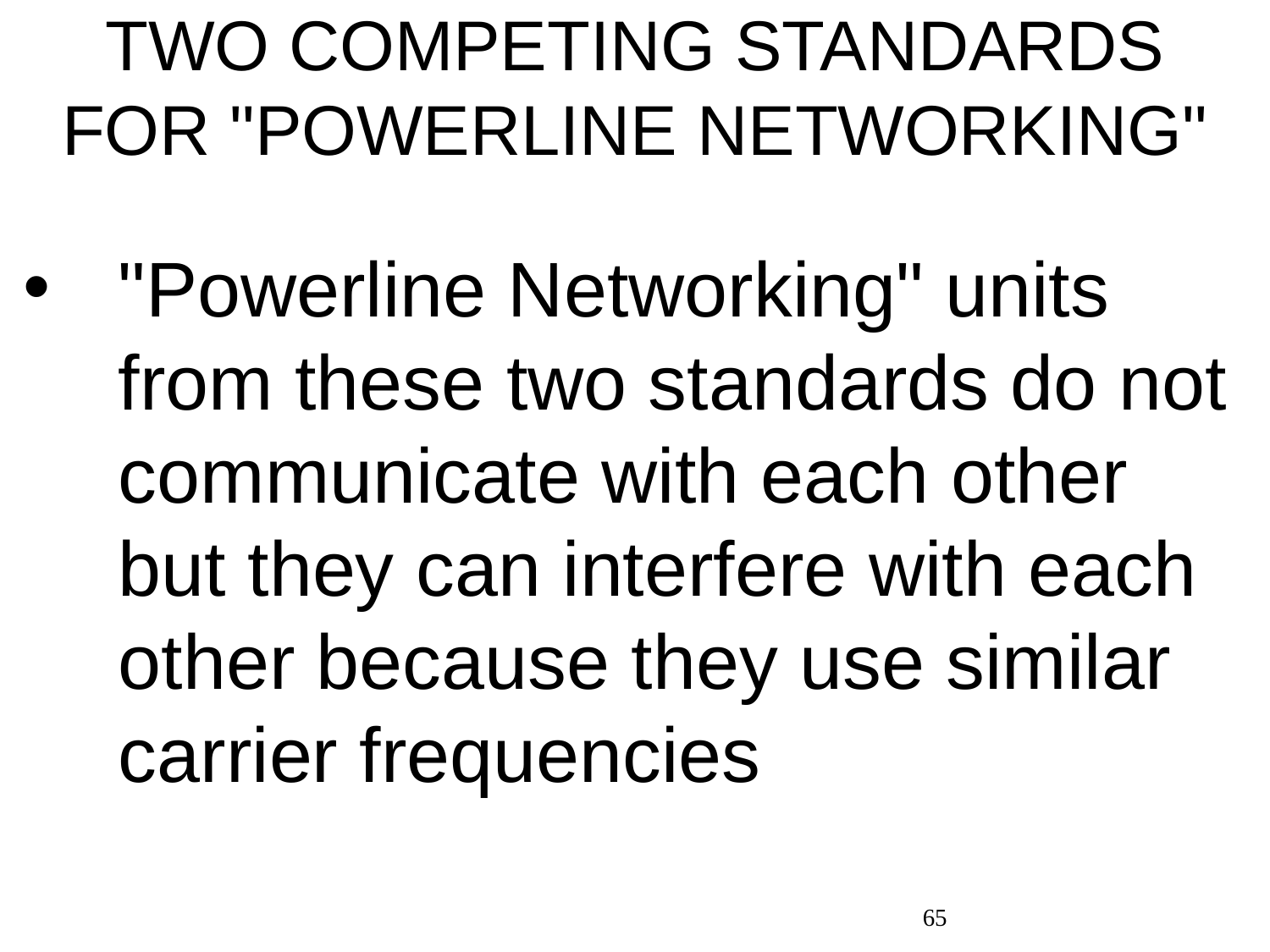

# TWO COMPETING STANDARDS FOR "POWERLINE NETWORKING"
"Powerline Networking" units from these two standards do not communicate with each other but they can interfere with each other because they use similar carrier frequencies
65